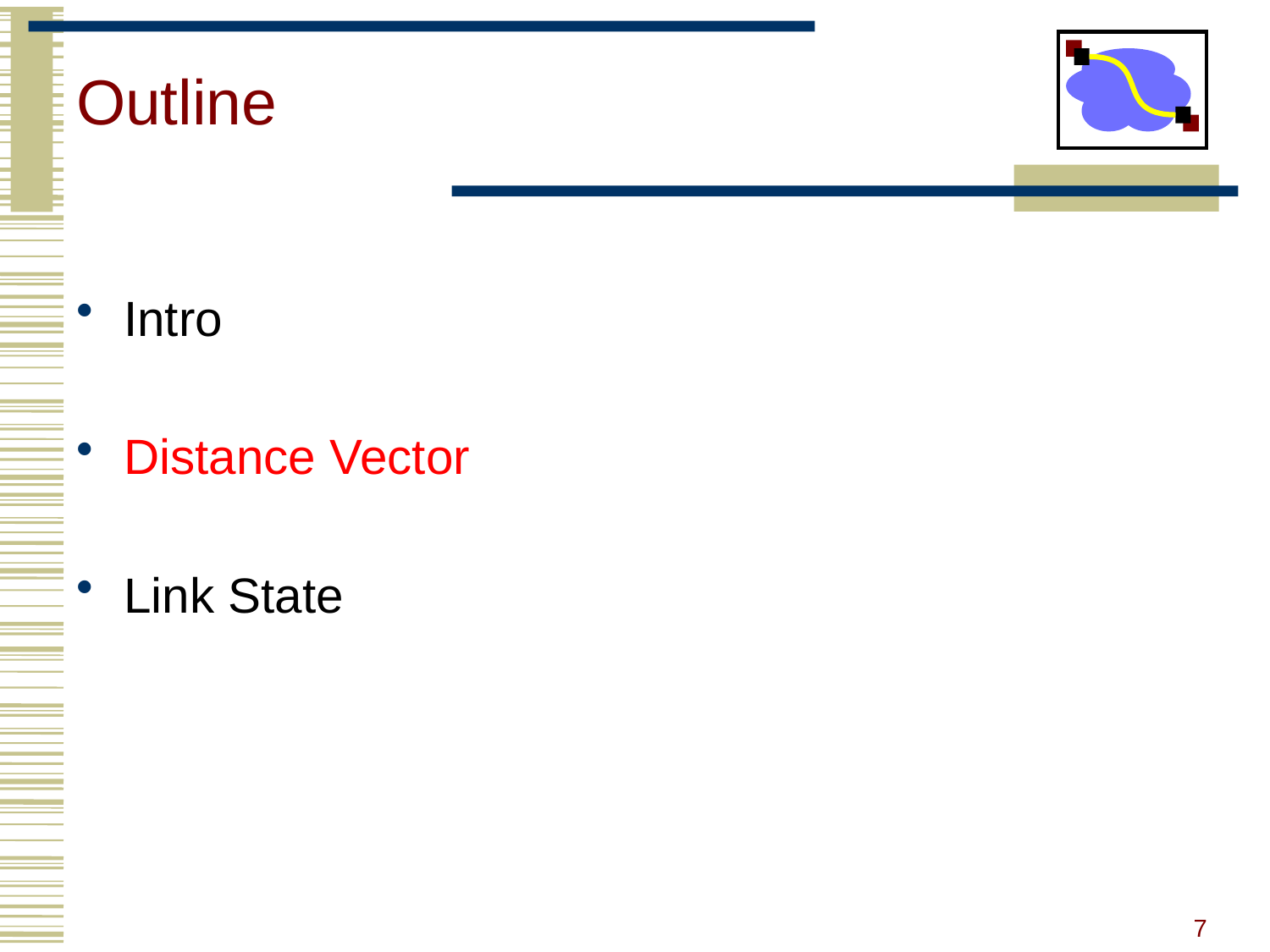

# Outline

Intro

Distance Vector

Link State

7